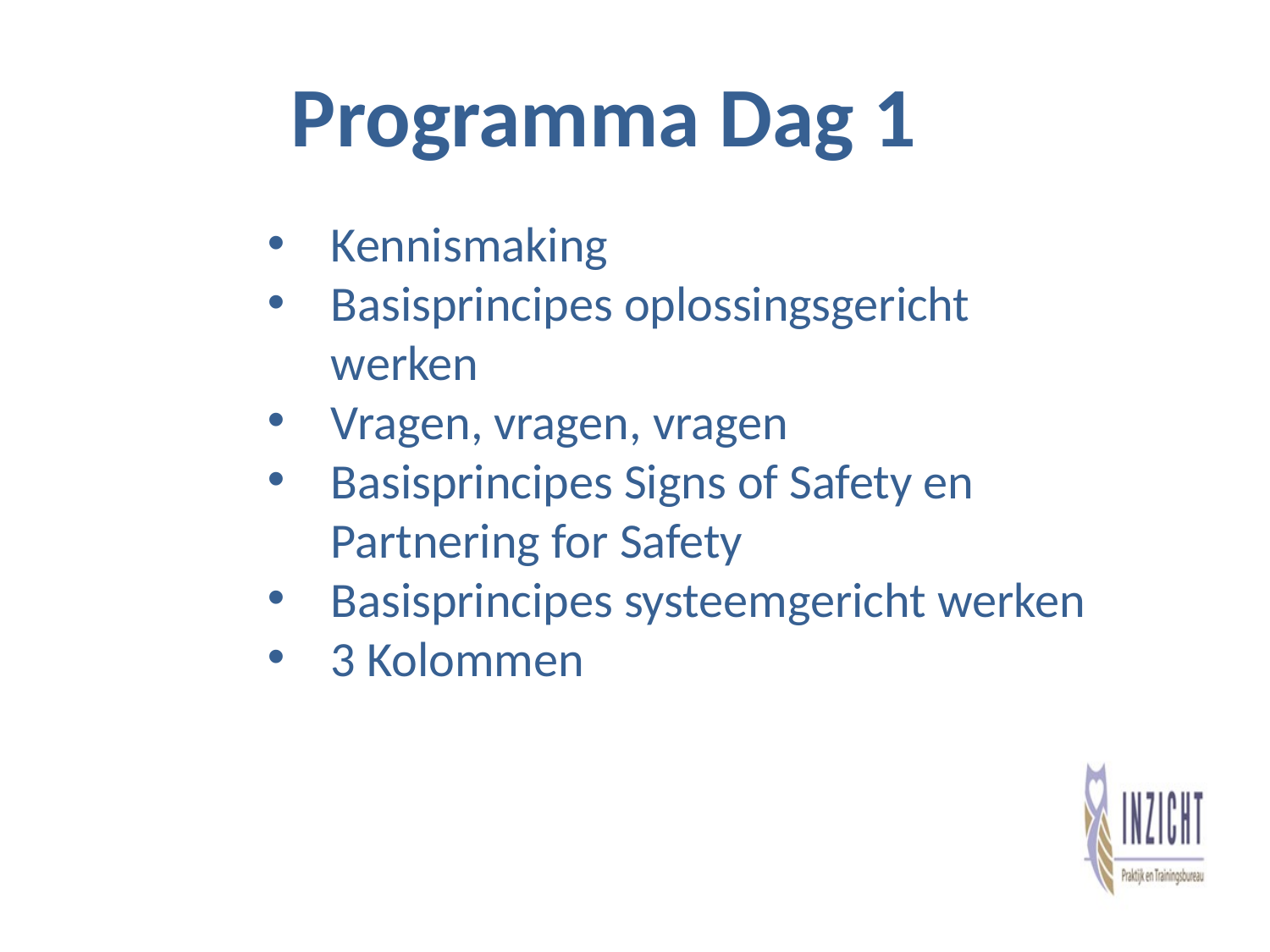

Programma Dag 1
Kennismaking
Basisprincipes oplossingsgericht werken
Vragen, vragen, vragen
Basisprincipes Signs of Safety en Partnering for Safety
Basisprincipes systeemgericht werken
3 Kolommen